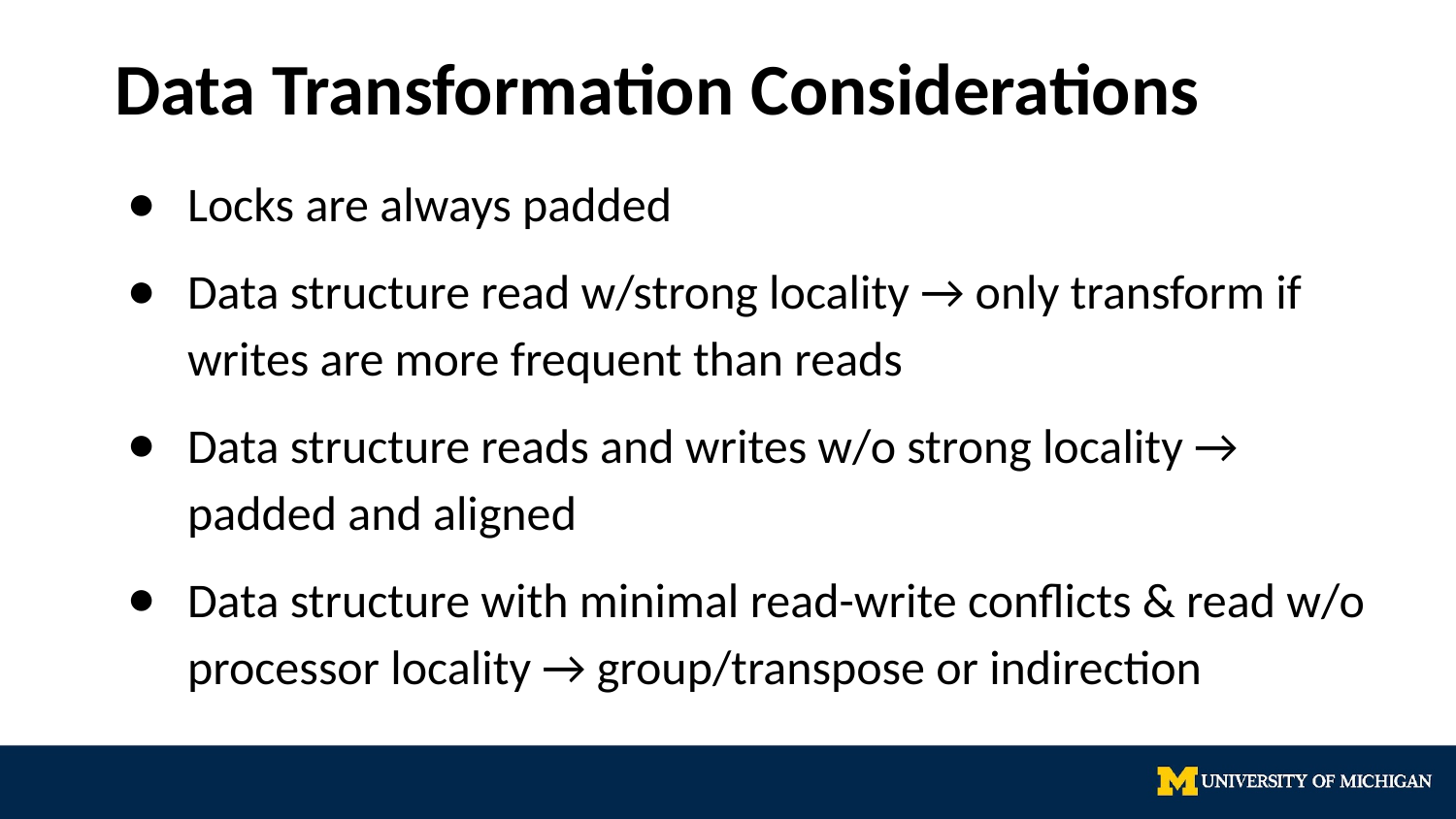

# Data Transformation Considerations
Locks are always padded
Data structure read w/strong locality → only transform if writes are more frequent than reads
Data structure reads and writes w/o strong locality → padded and aligned
Data structure with minimal read-write conflicts & read w/o processor locality → group/transpose or indirection